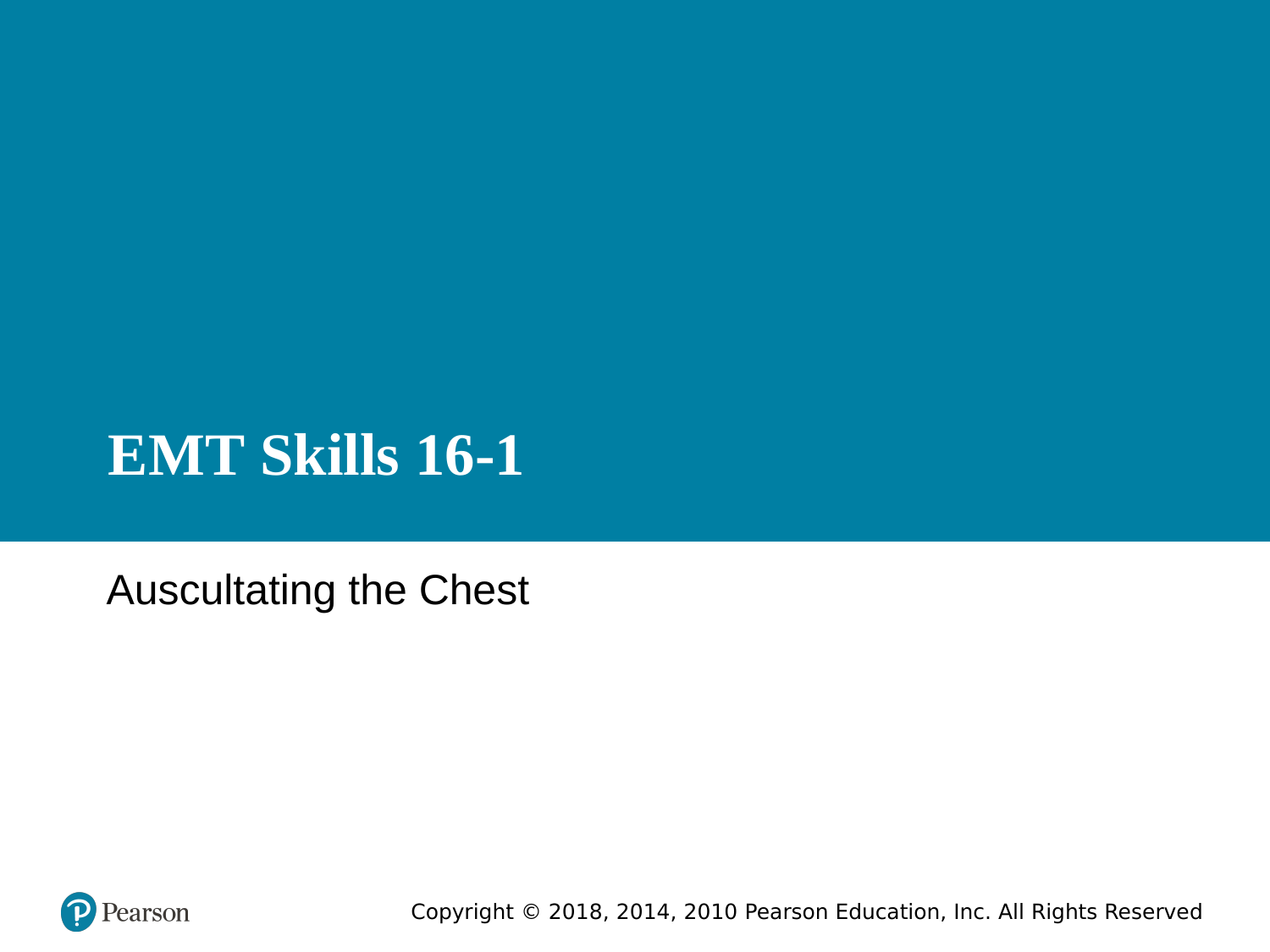

# E M T Skills 16-1
Auscultating the Chest